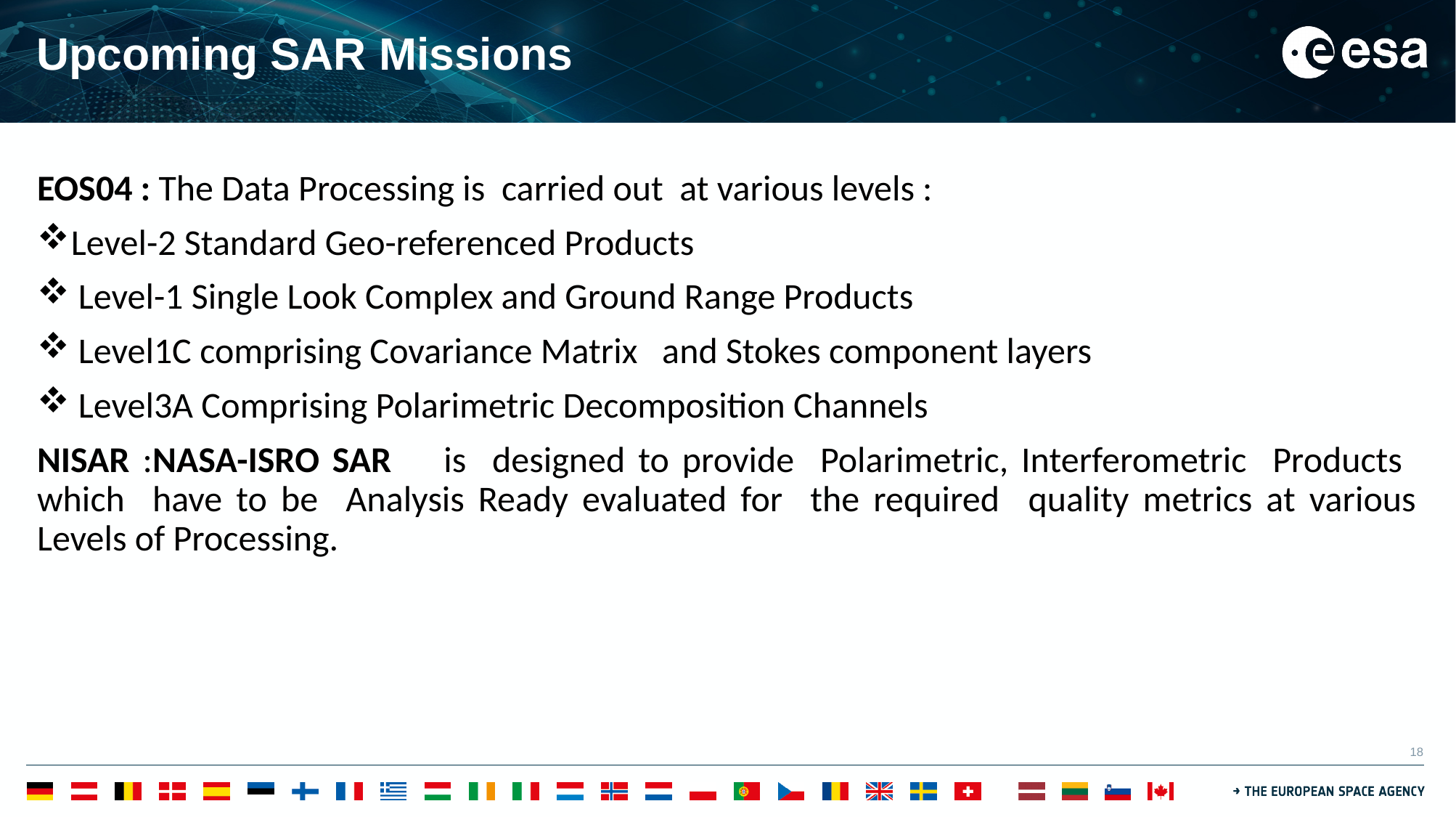

# Upcoming SAR Missions

EOS04 : The Data Processing is  carried out  at various levels :
Level-2 Standard Geo-referenced Products
 Level-1 Single Look Complex and Ground Range Products
 Level1C comprising Covariance Matrix   and Stokes component layers
 Level3A Comprising Polarimetric Decomposition Channels
NISAR :NASA-ISRO SAR    is  designed to provide  Polarimetric, Interferometric  Products  which  have to be  Analysis Ready evaluated for  the required  quality metrics at various Levels of Processing.